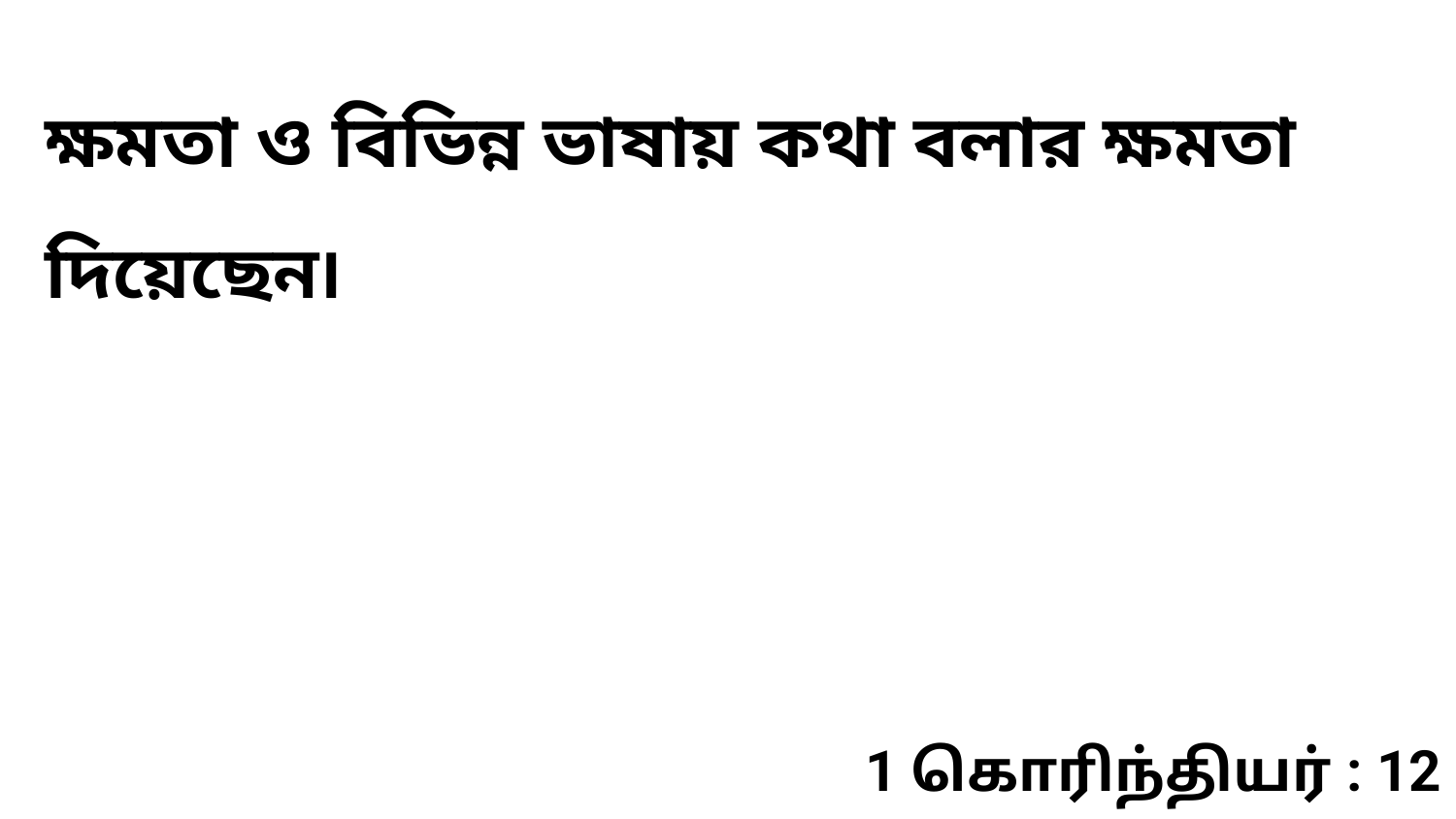

ক্ষমতা ও বিভিন্ন ভাষায় কথা বলার ক্ষমতা দিয়েছেন৷
1 கொரிந்தியர் : 12